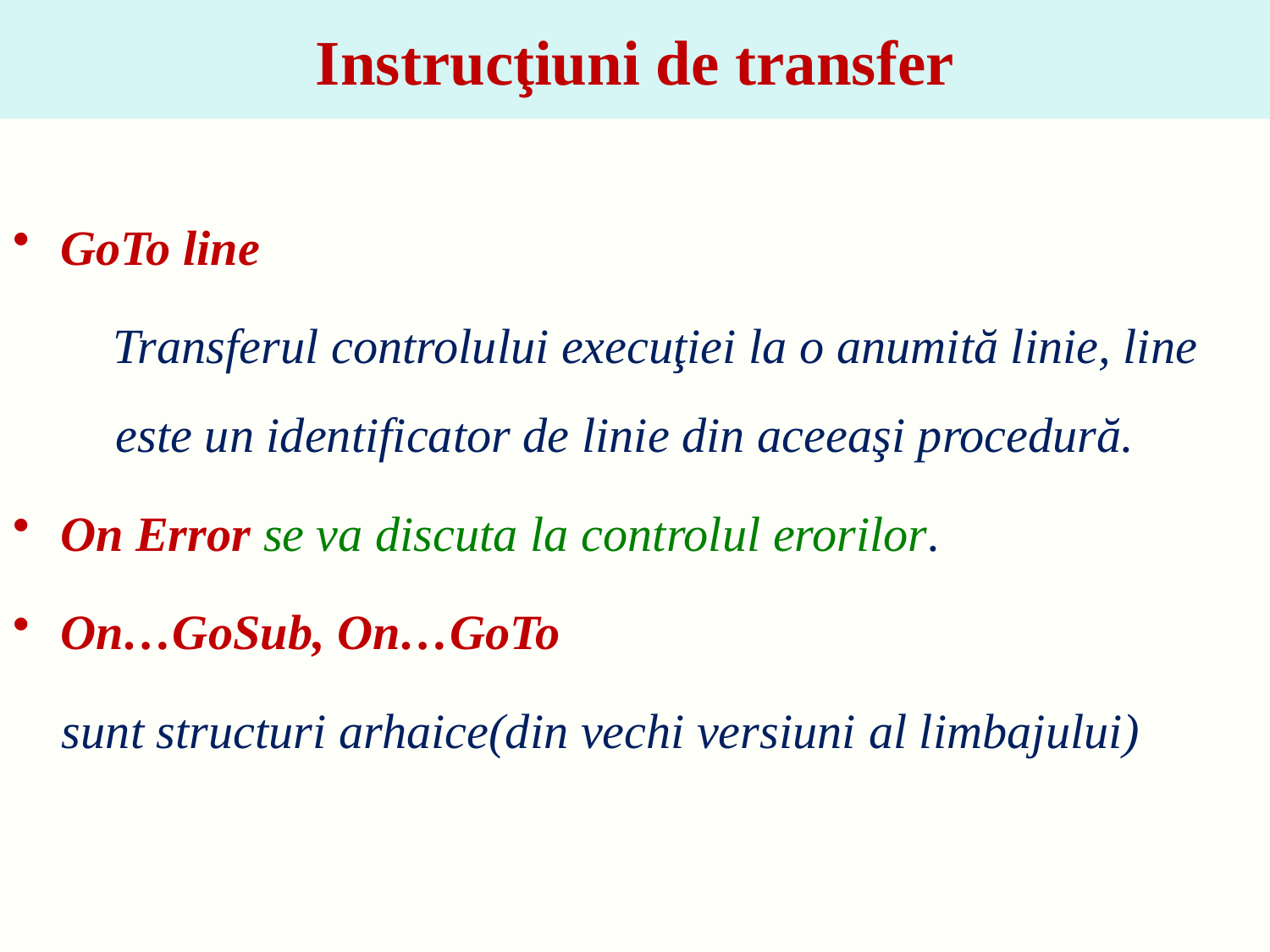

# Instrucţiuni de transfer

GoTo line
   Transferul controlului execuţiei la o anumită linie, line este un identificator de linie din aceeaşi procedură.
On Error se va discuta la controlul erorilor.
On…GoSub, On…GoTo
    sunt structuri arhaice(din vechi versiuni al limbajului)

9